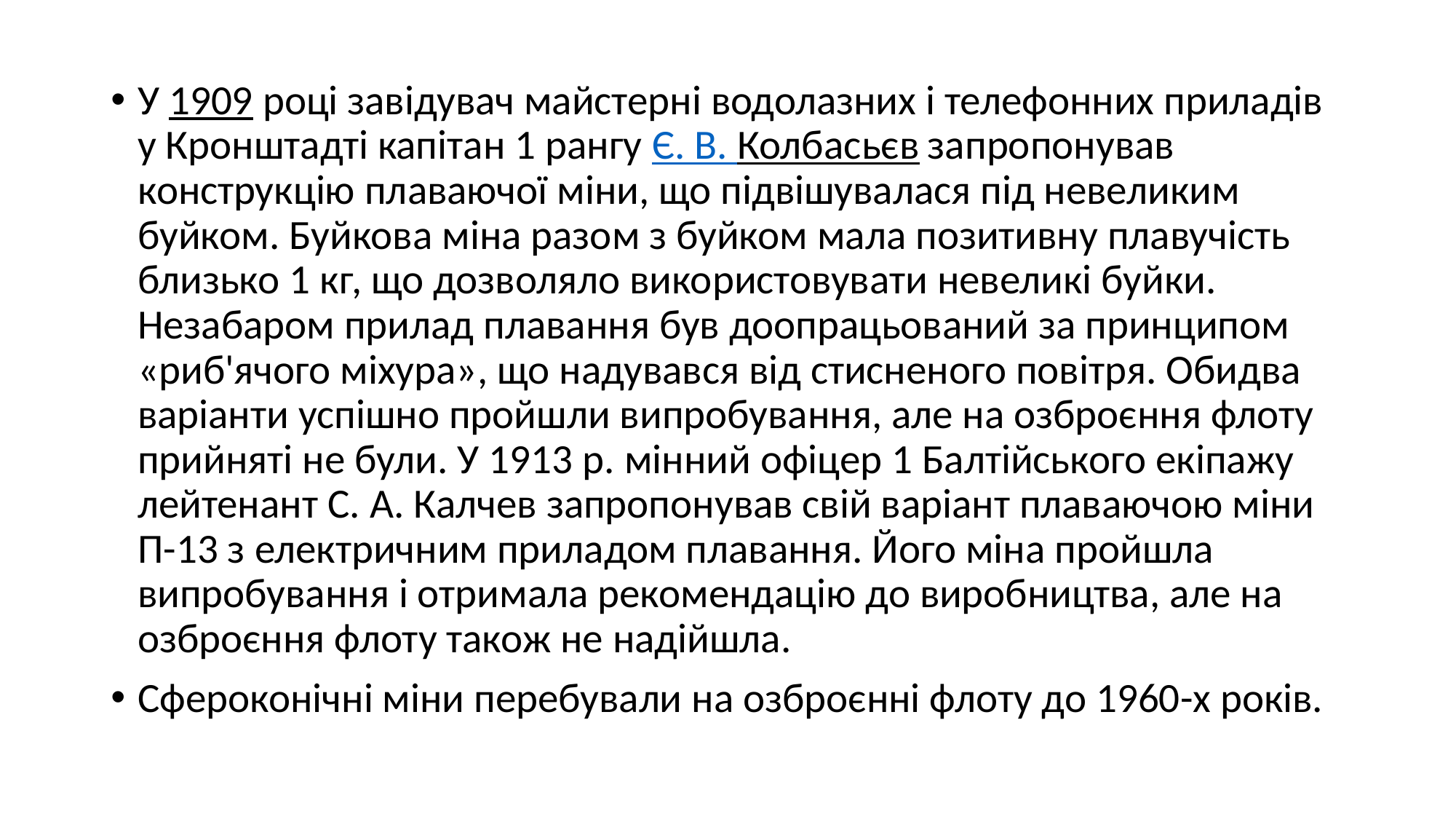

У 1909 році завідувач майстерні водолазних і телефонних приладів у Кронштадті капітан 1 рангу Є. В. Колбасьєв запропонував конструкцію плаваючої міни, що підвішувалася під невеликим буйком. Буйкова міна разом з буйком мала позитивну плавучість близько 1 кг, що дозволяло використовувати невеликі буйки. Незабаром прилад плавання був доопрацьований за принципом «риб'ячого міхура», що надувався від стисненого повітря. Обидва варіанти успішно пройшли випробування, але на озброєння флоту прийняті не були. У 1913 р. мінний офіцер 1 Балтійського екіпажу лейтенант С. А. Калчев запропонував свій варіант плаваючою міни П-13 з електричним приладом плавання. Його міна пройшла випробування і отримала рекомендацію до виробництва, але на озброєння флоту також не надійшла.
Сфероконічні міни перебували на озброєнні флоту до 1960-х років.